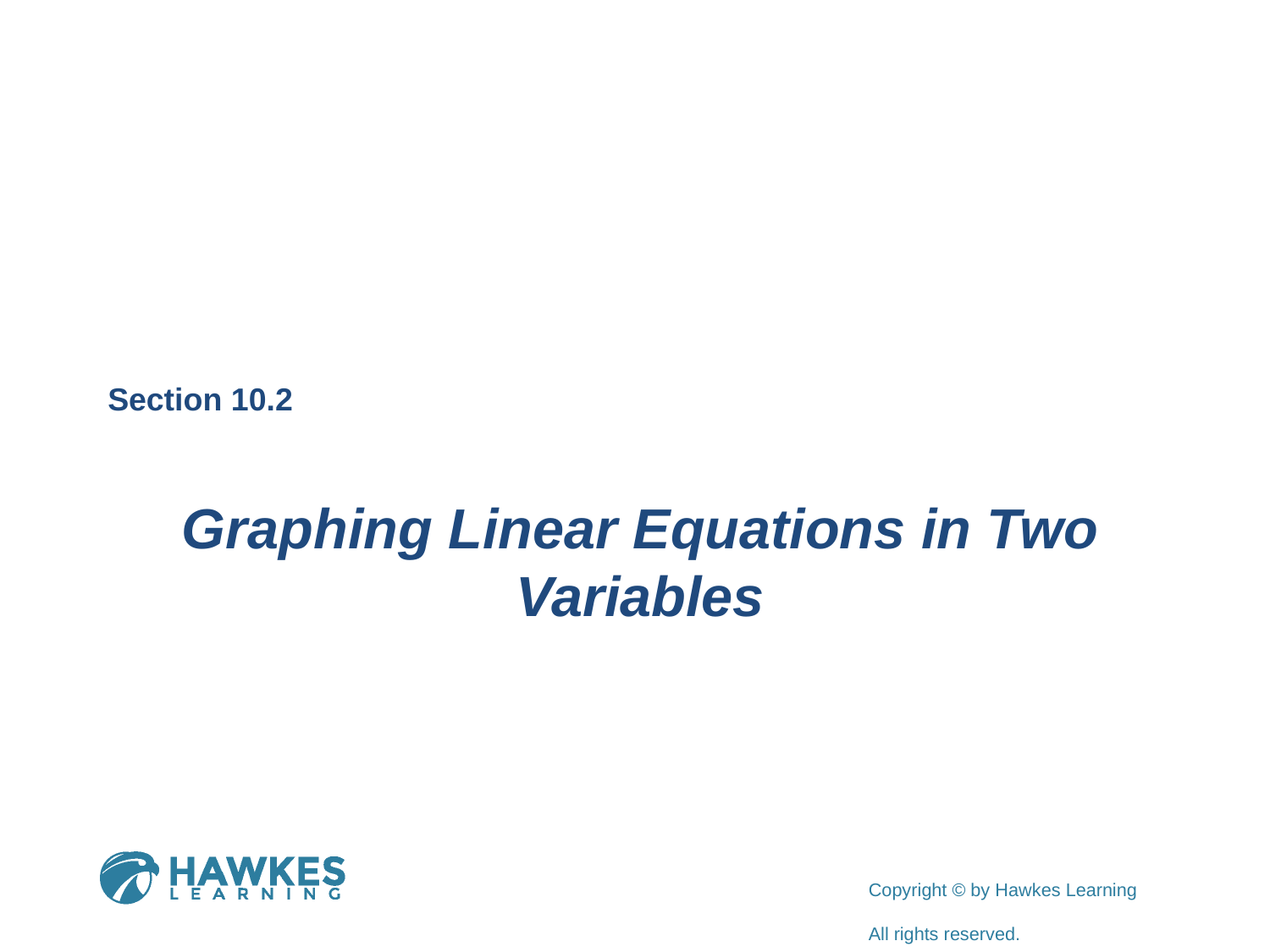

Section 10.2
Graphing Linear Equations in Two Variables